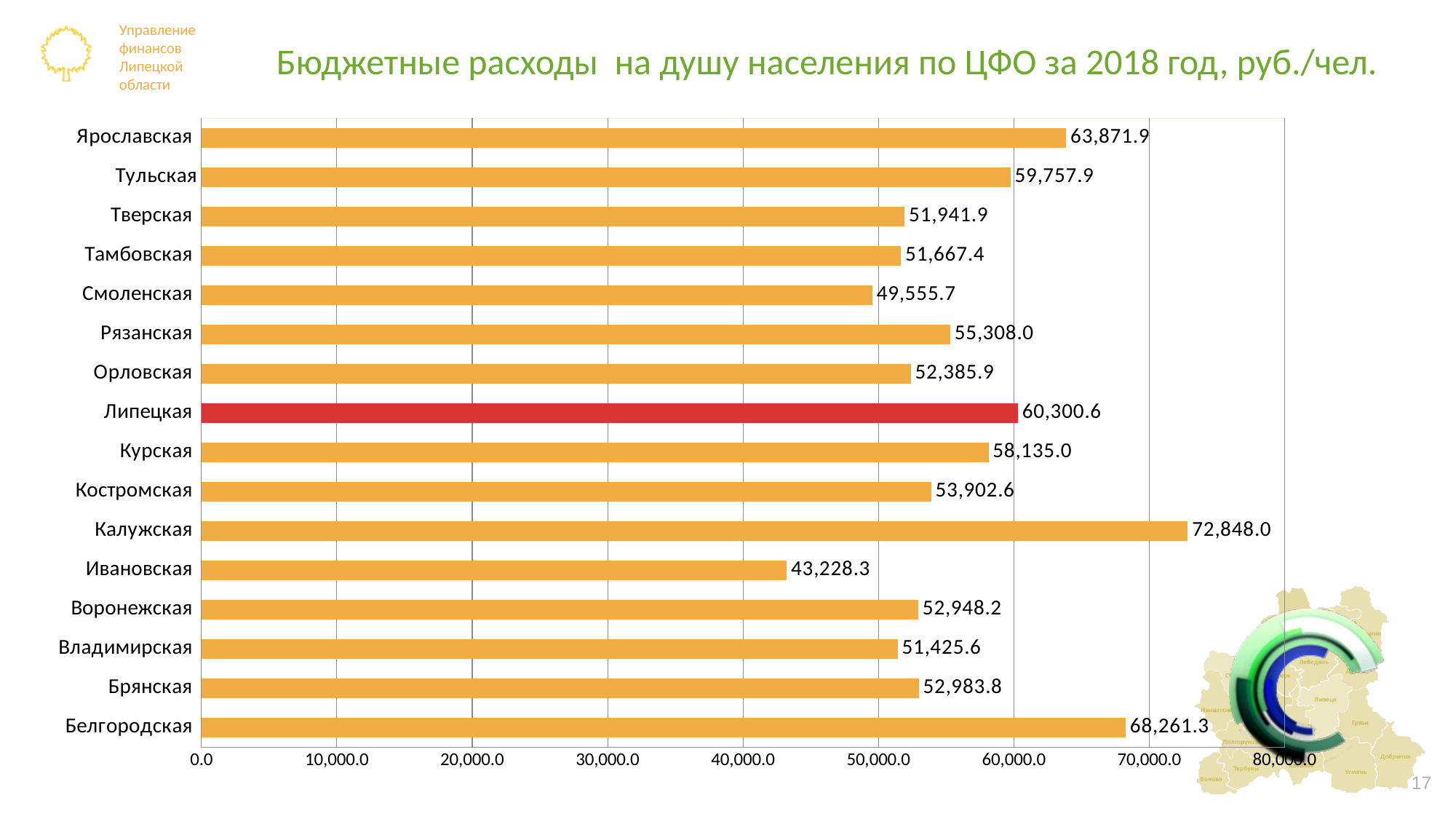

# Бюджетные расходы  на душу населения по ЦФО за 2018 год, руб./чел.

### Chart

| Category | Столбец1 |
|---|---|
| Белгородская  | 68261.3 |
| Брянская  | 52983.8 |
| Владимирская  | 51425.6 |
| Воронежская  | 52948.2 |
| Ивановская  | 43228.3 |
| Калужская  | 72848.0 |
| Костромская  | 53902.6 |
| Курская  | 58135.0 |
| Липецкая  | 60300.6 |
| Орловская  | 52385.9 |
| Рязанская  | 55308.0 |
| Смоленская  | 49555.7 |
| Тамбовская  | 51667.4 |
| Тверская  | 51941.9 |
| Тульская | 59757.9 |
| Ярославская  | 63871.9 |
17